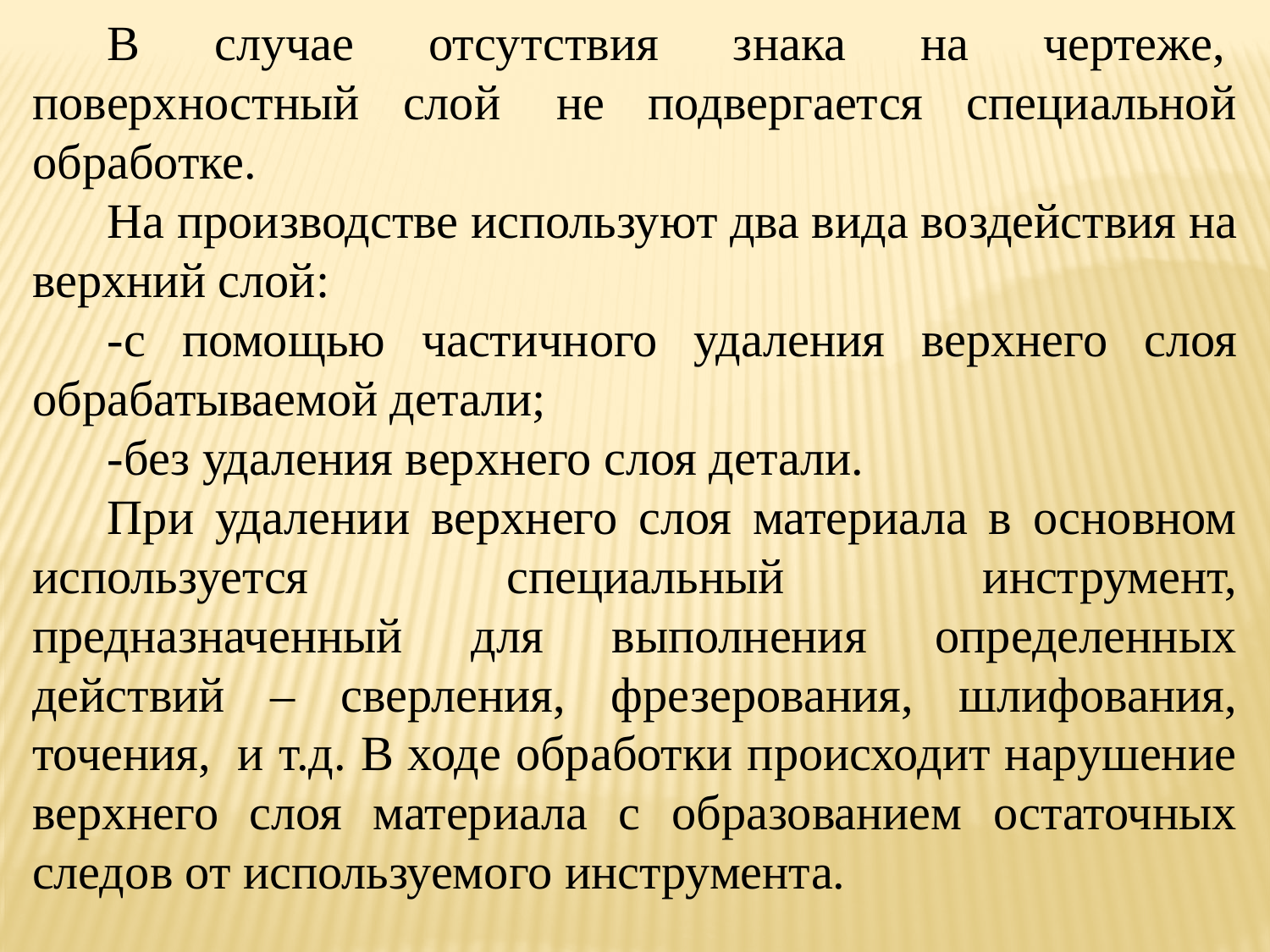

В случае отсутствия знака на чертеже,  поверхностный слой  не подвергается специальной обработке.
На производстве используют два вида воздействия на верхний слой:
-с помощью частичного удаления верхнего слоя обрабатываемой детали;
-без удаления верхнего слоя детали.
При удалении верхнего слоя материала в основном используется специальный инструмент, предназначенный для выполнения определенных действий – сверления, фрезерования, шлифования, точения,  и т.д. В ходе обработки происходит нарушение верхнего слоя материала с образованием остаточных следов от используемого инструмента.